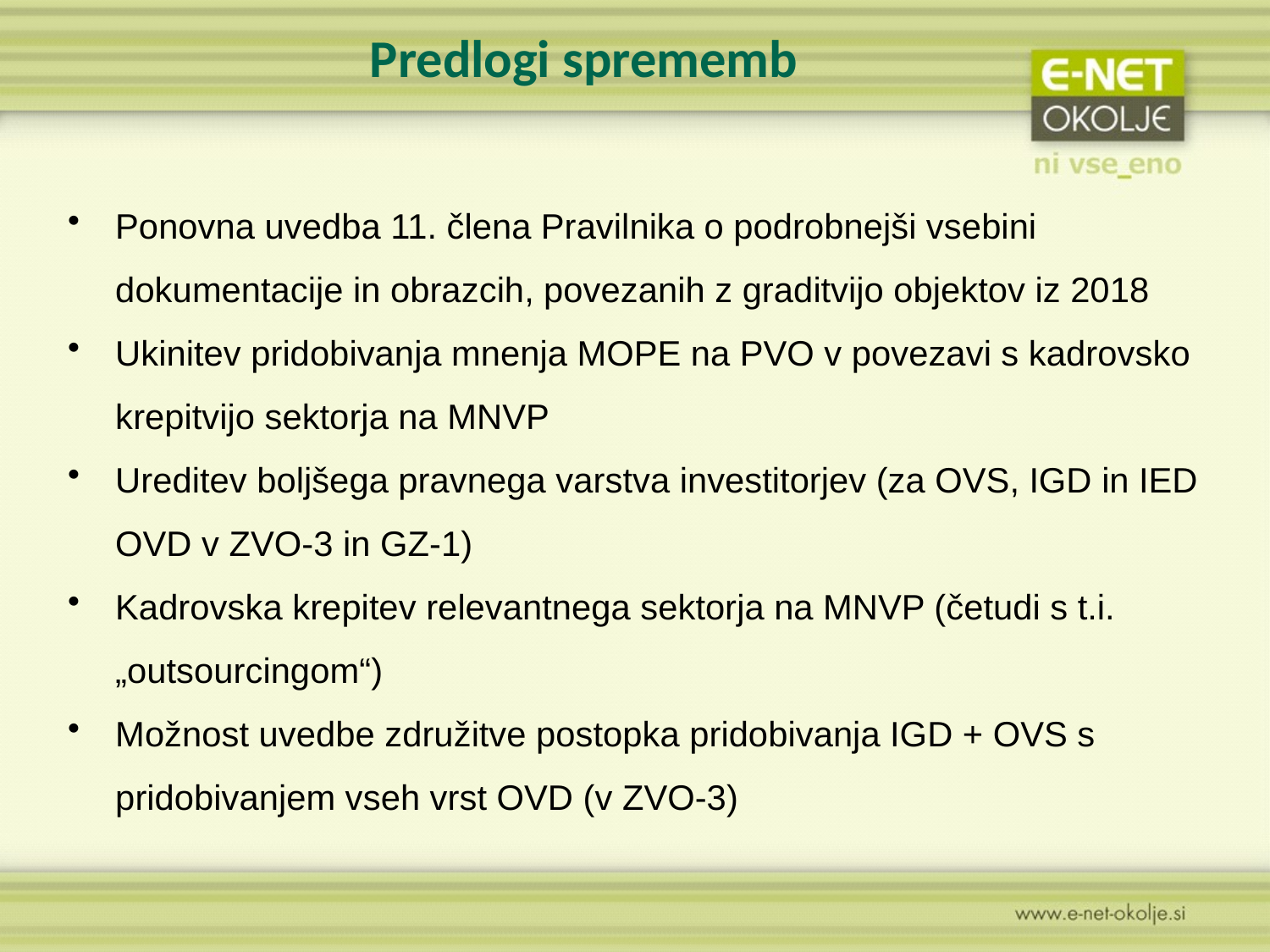

# Predlogi sprememb
Ponovna uvedba 11. člena Pravilnika o podrobnejši vsebini dokumentacije in obrazcih, povezanih z graditvijo objektov iz 2018
Ukinitev pridobivanja mnenja MOPE na PVO v povezavi s kadrovsko krepitvijo sektorja na MNVP
Ureditev boljšega pravnega varstva investitorjev (za OVS, IGD in IED OVD v ZVO-3 in GZ-1)
Kadrovska krepitev relevantnega sektorja na MNVP (četudi s t.i. „outsourcingom“)
Možnost uvedbe združitve postopka pridobivanja IGD + OVS s pridobivanjem vseh vrst OVD (v ZVO-3)